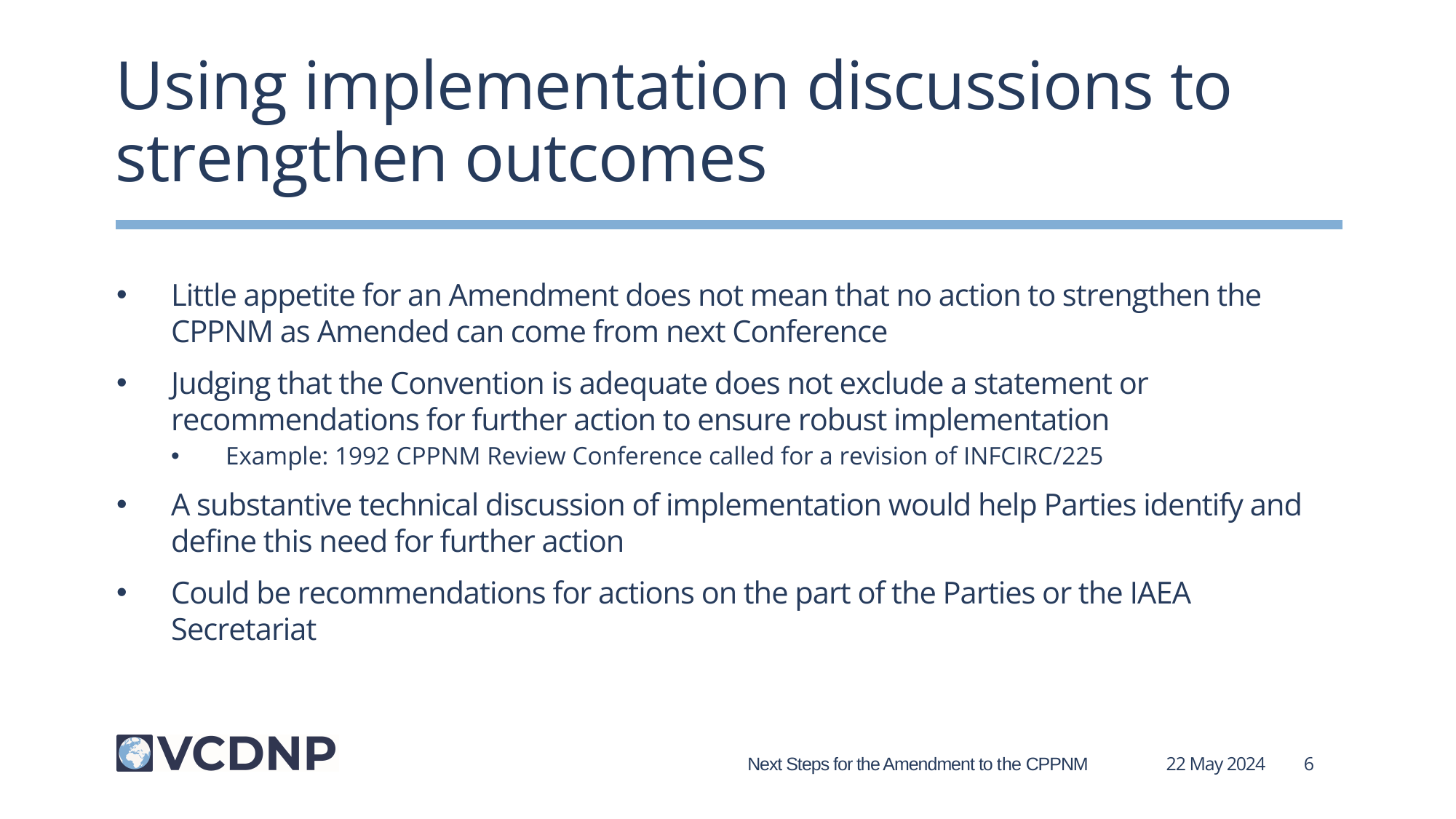

# Using implementation discussions to strengthen outcomes
Little appetite for an Amendment does not mean that no action to strengthen the CPPNM as Amended can come from next Conference
Judging that the Convention is adequate does not exclude a statement or recommendations for further action to ensure robust implementation
Example: 1992 CPPNM Review Conference called for a revision of INFCIRC/225
A substantive technical discussion of implementation would help Parties identify and define this need for further action
Could be recommendations for actions on the part of the Parties or the IAEA Secretariat

Next Steps for the Amendment to the CPPNM
22 May 2024
6